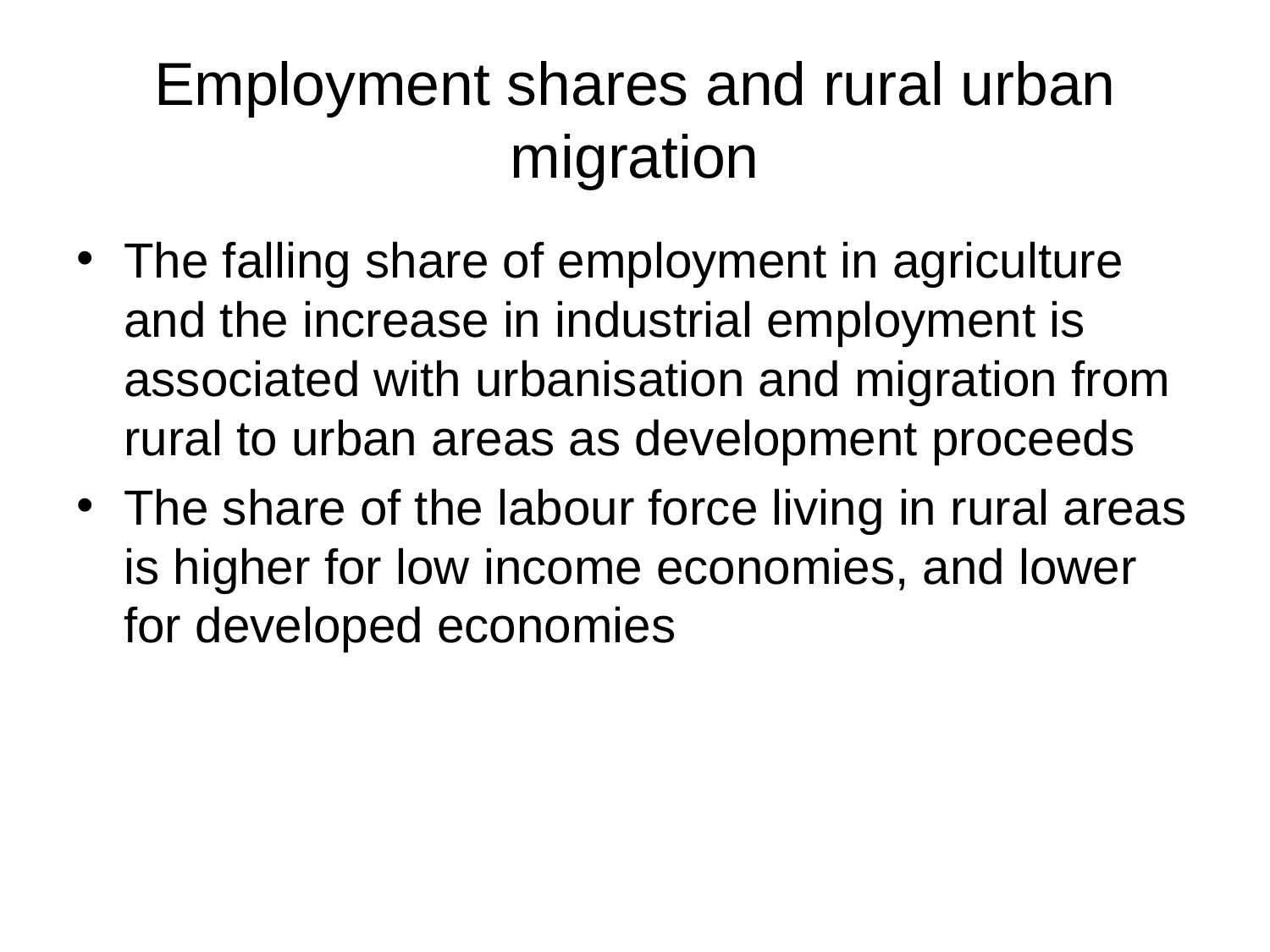

# Employment shares and rural urban migration
The falling share of employment in agriculture and the increase in industrial employment is associated with urbanisation and migration from rural to urban areas as development proceeds
The share of the labour force living in rural areas is higher for low income economies, and lower for developed economies